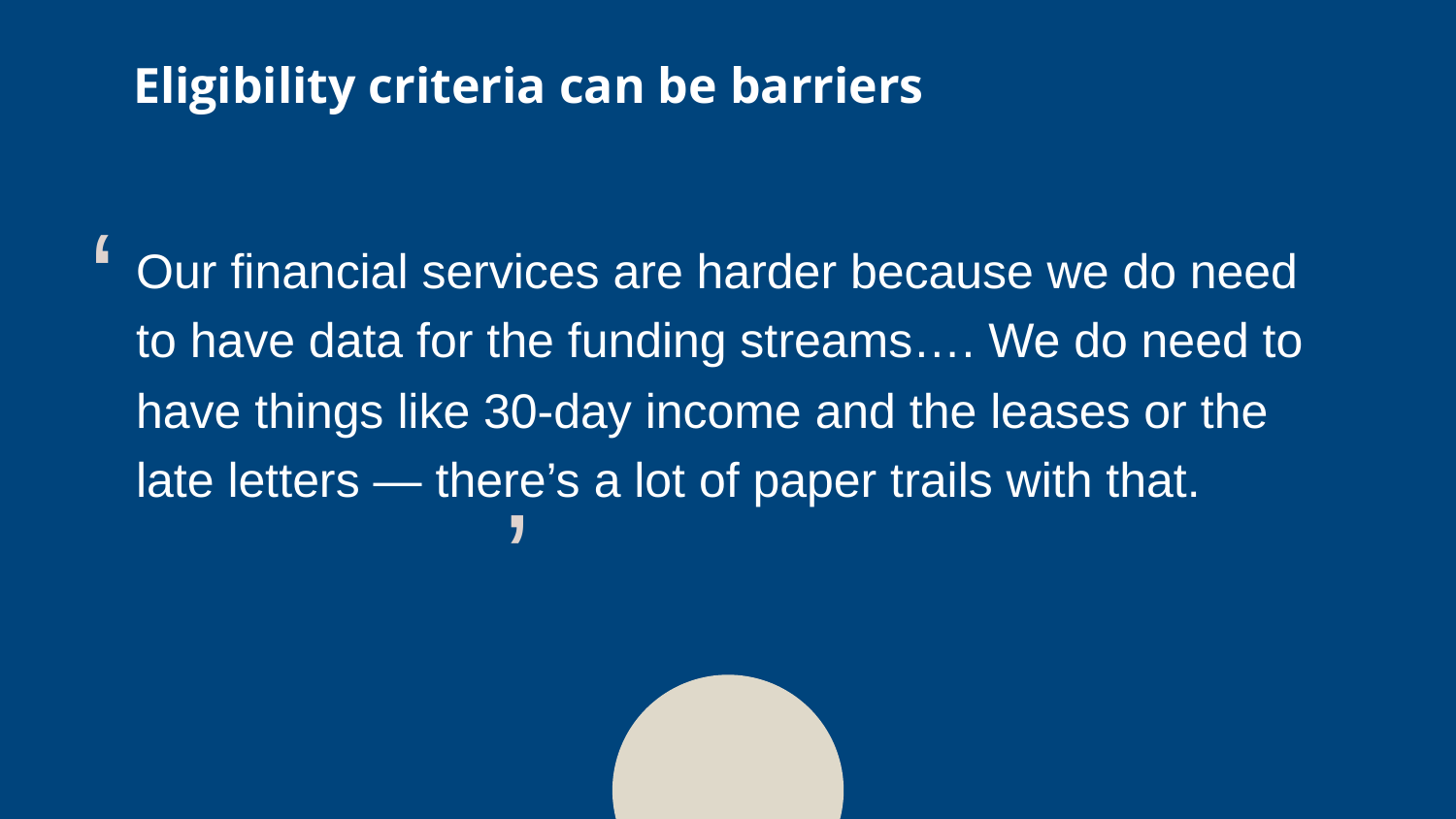

Eligibility criteria can be barriers
‘
Our financial services are harder because we do need to have data for the funding streams…. We do need to have things like 30-day income and the leases or the late letters — there’s a lot of paper trails with that.

‘